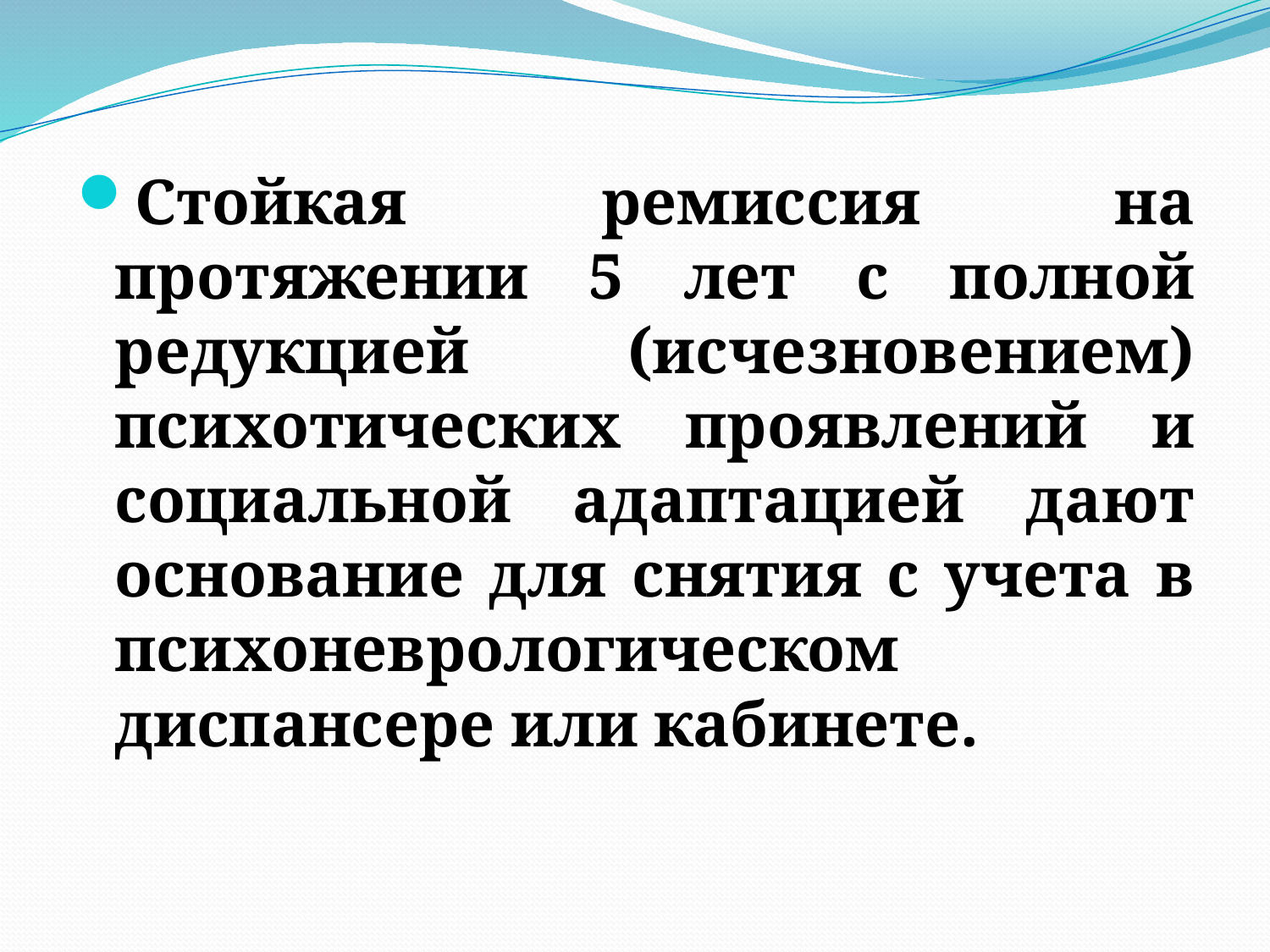

Стойкая ремиссия на протяжении 5 лет с полной редукцией (исчезновением) психотических проявлений и социальной адаптацией дают основание для снятия с учета в психоневрологическом диспансере или кабинете.